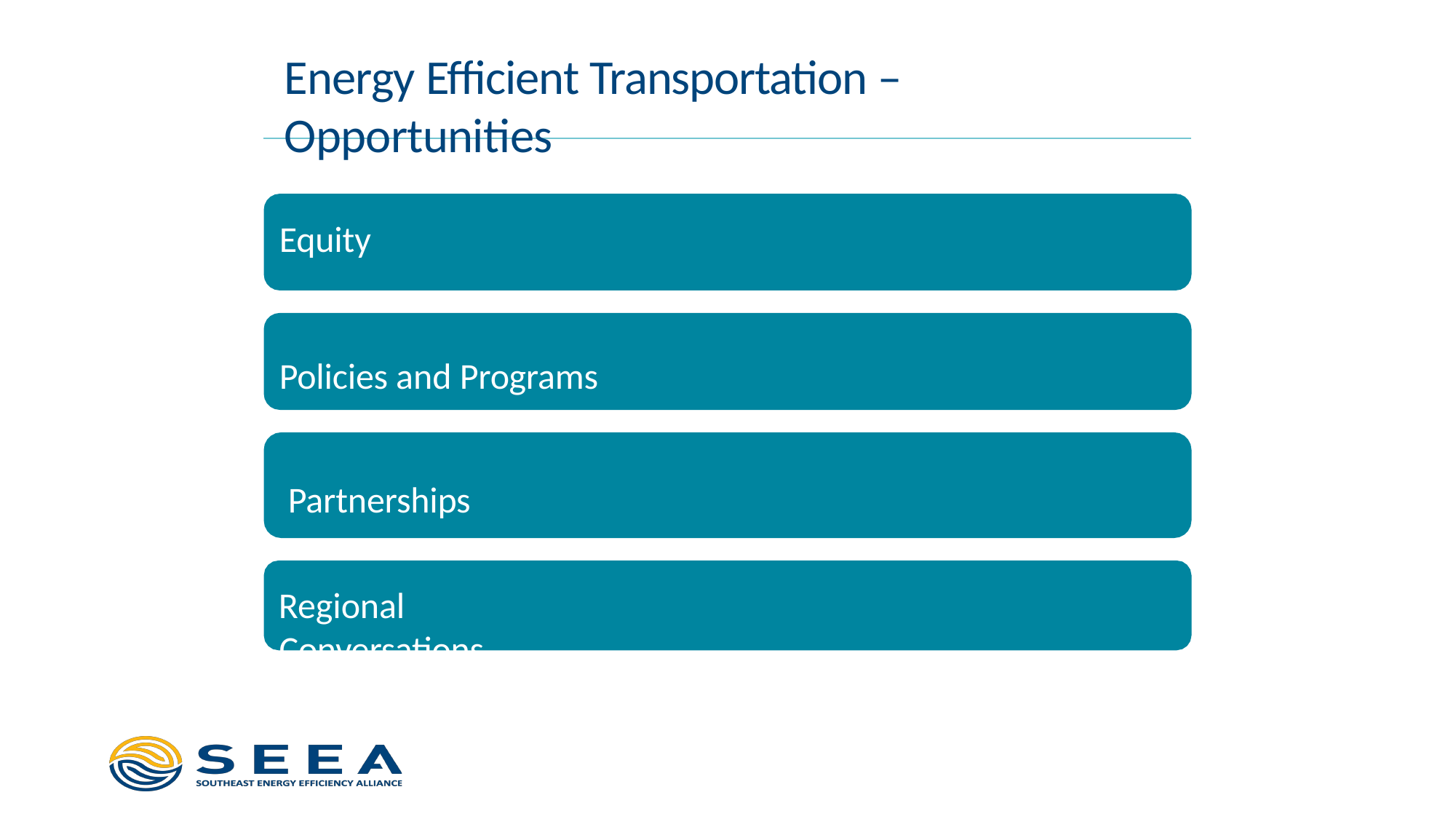

# Energy Efficient Transportation – Opportunities

Equity
Policies and Programs  Partnerships

Regional Conversations

9